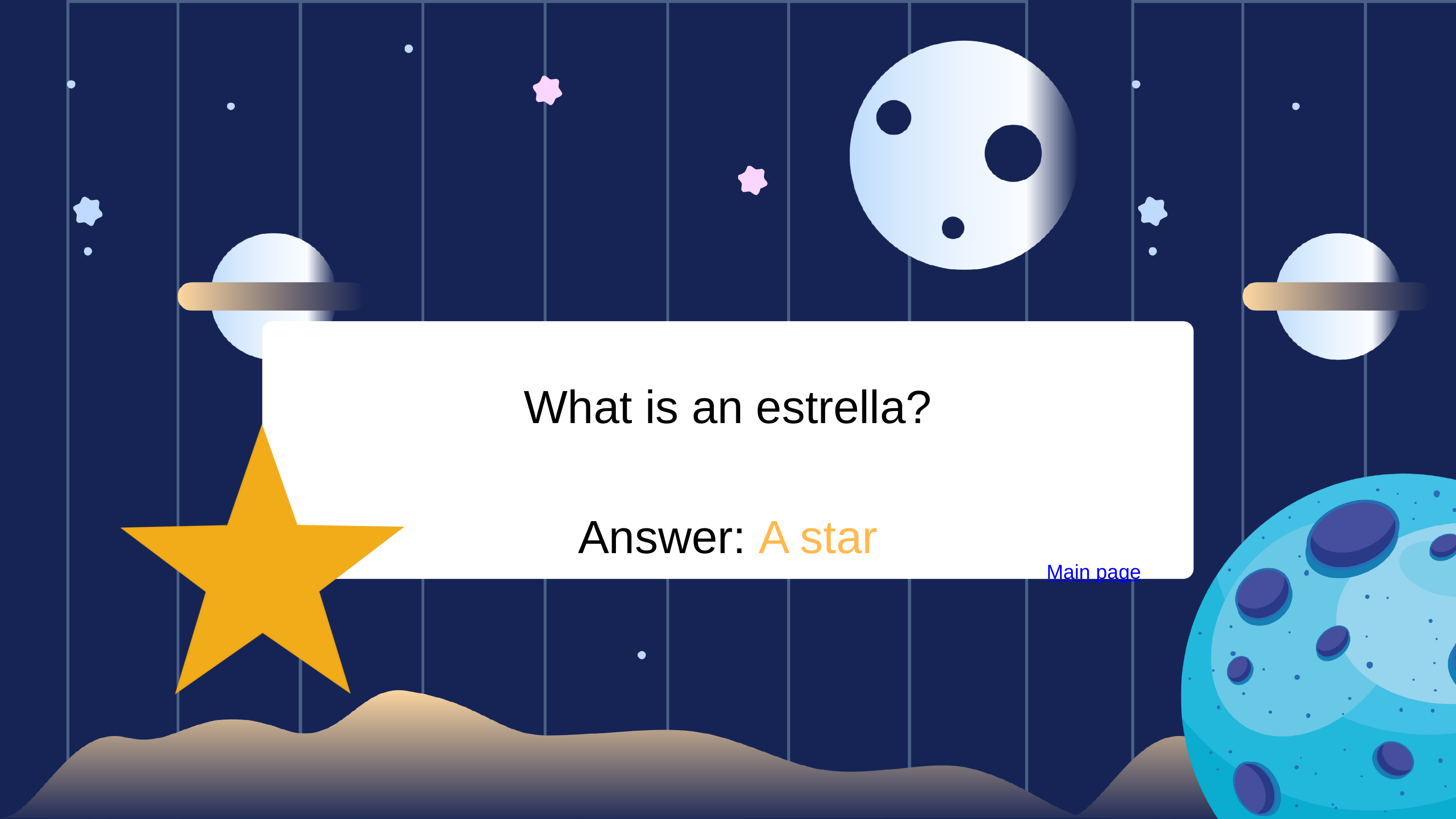

What is an estrella?

Answer: A star

Main page